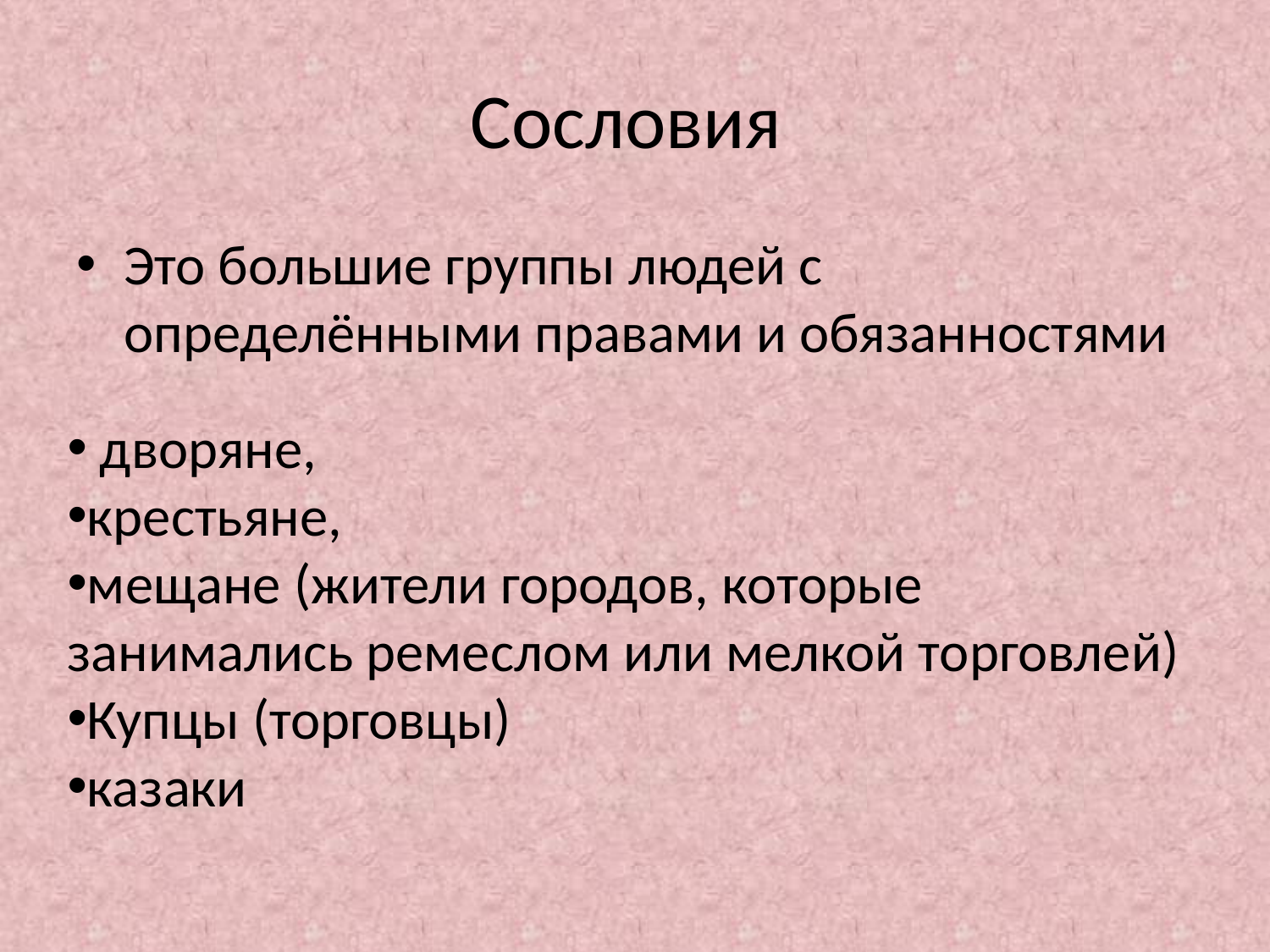

# Сословия
Это большие группы людей с определёнными правами и обязанностями
 дворяне,
крестьяне,
мещане (жители городов, которые занимались ремеслом или мелкой торговлей)
Купцы (торговцы)
казаки